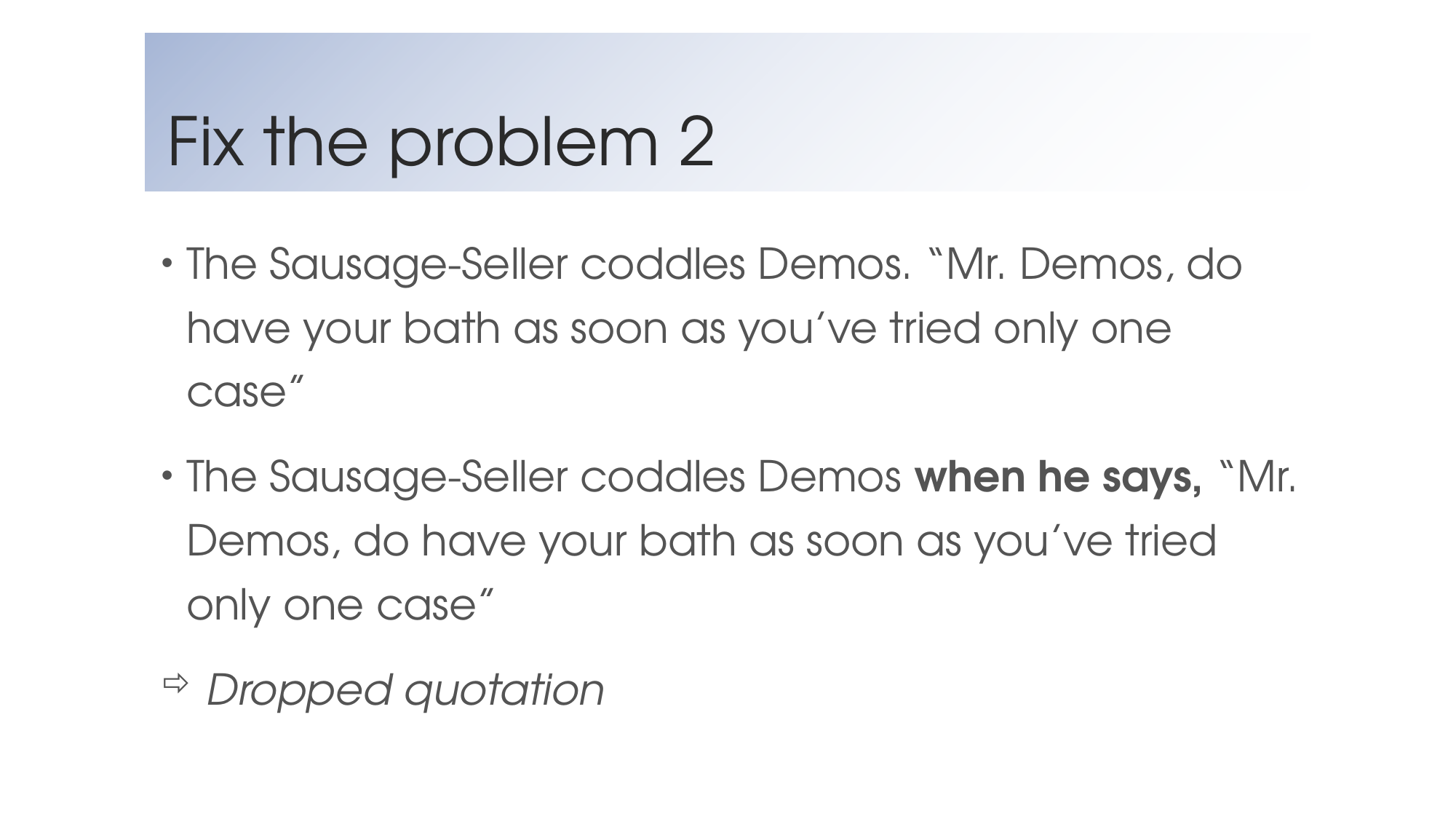

# Fix the problem 2
The Sausage-Seller coddles Demos. “Mr. Demos, do have your bath as soon as you’ve tried only one case”
The Sausage-Seller coddles Demos when he says, “Mr. Demos, do have your bath as soon as you’ve tried only one case”
Dropped quotation